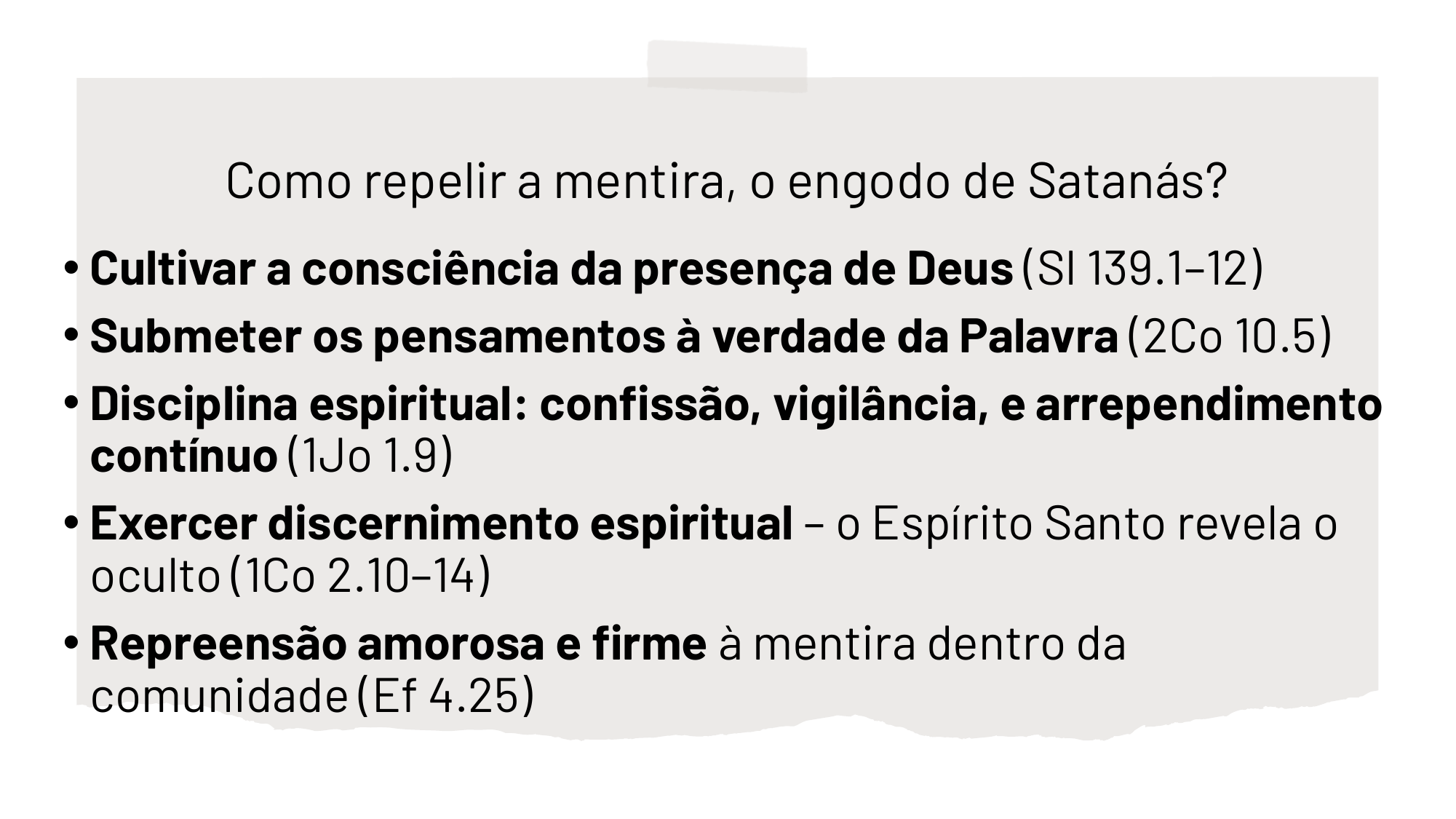

# Como repelir a mentira, o engodo de Satanás?
Cultivar a consciência da presença de Deus (Sl 139.1–12)
Submeter os pensamentos à verdade da Palavra (2Co 10.5)
Disciplina espiritual: confissão, vigilância, e arrependimento contínuo (1Jo 1.9)
Exercer discernimento espiritual – o Espírito Santo revela o oculto (1Co 2.10–14)
Repreensão amorosa e firme à mentira dentro da comunidade (Ef 4.25)